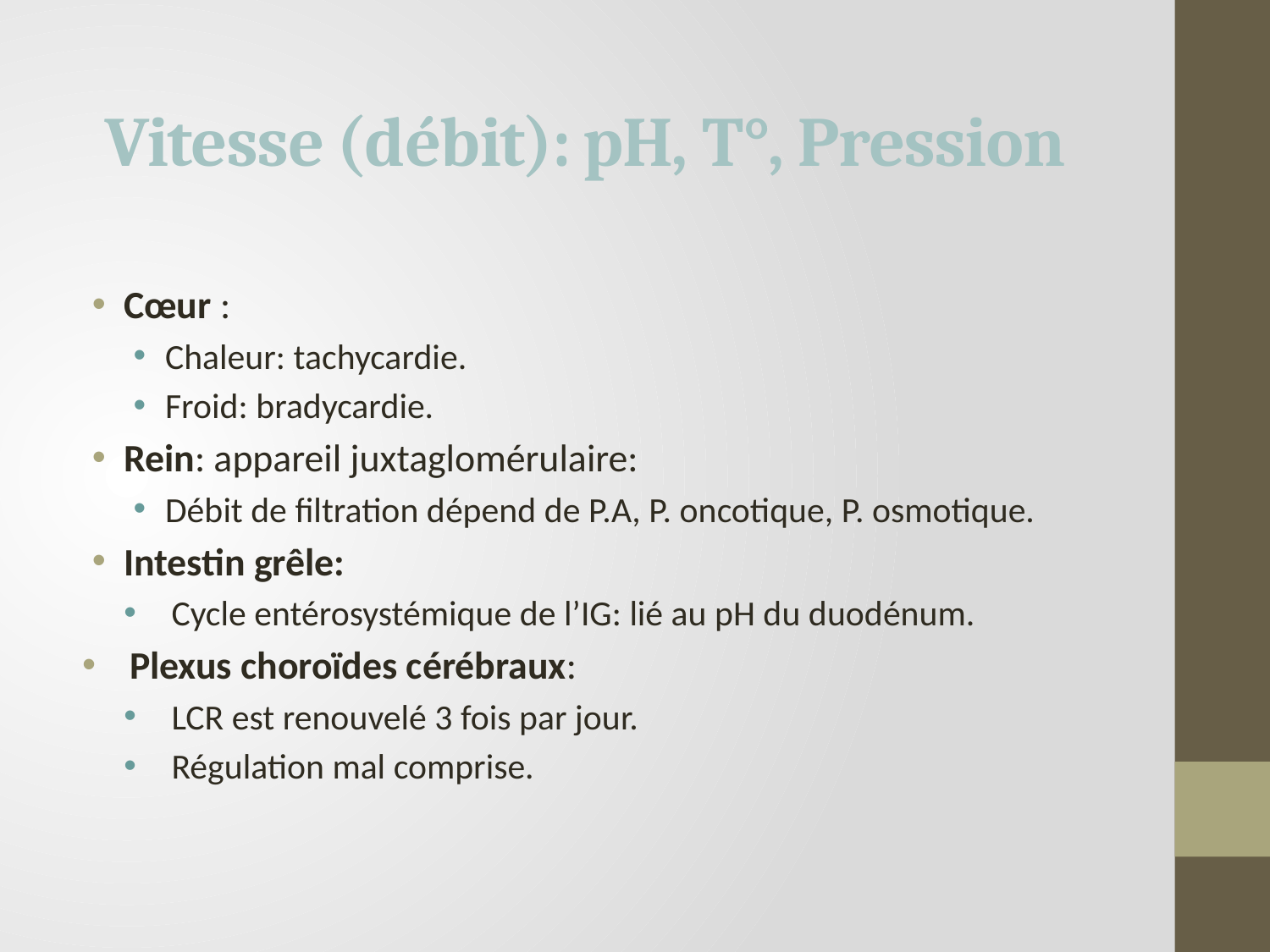

# Vitesse (débit): pH, T°, Pression
Cœur :
Chaleur: tachycardie.
Froid: bradycardie.
Rein: appareil juxtaglomérulaire:
Débit de filtration dépend de P.A, P. oncotique, P. osmotique.
Intestin grêle:
Cycle entérosystémique de l’IG: lié au pH du duodénum.
Plexus choroïdes cérébraux:
LCR est renouvelé 3 fois par jour.
Régulation mal comprise.